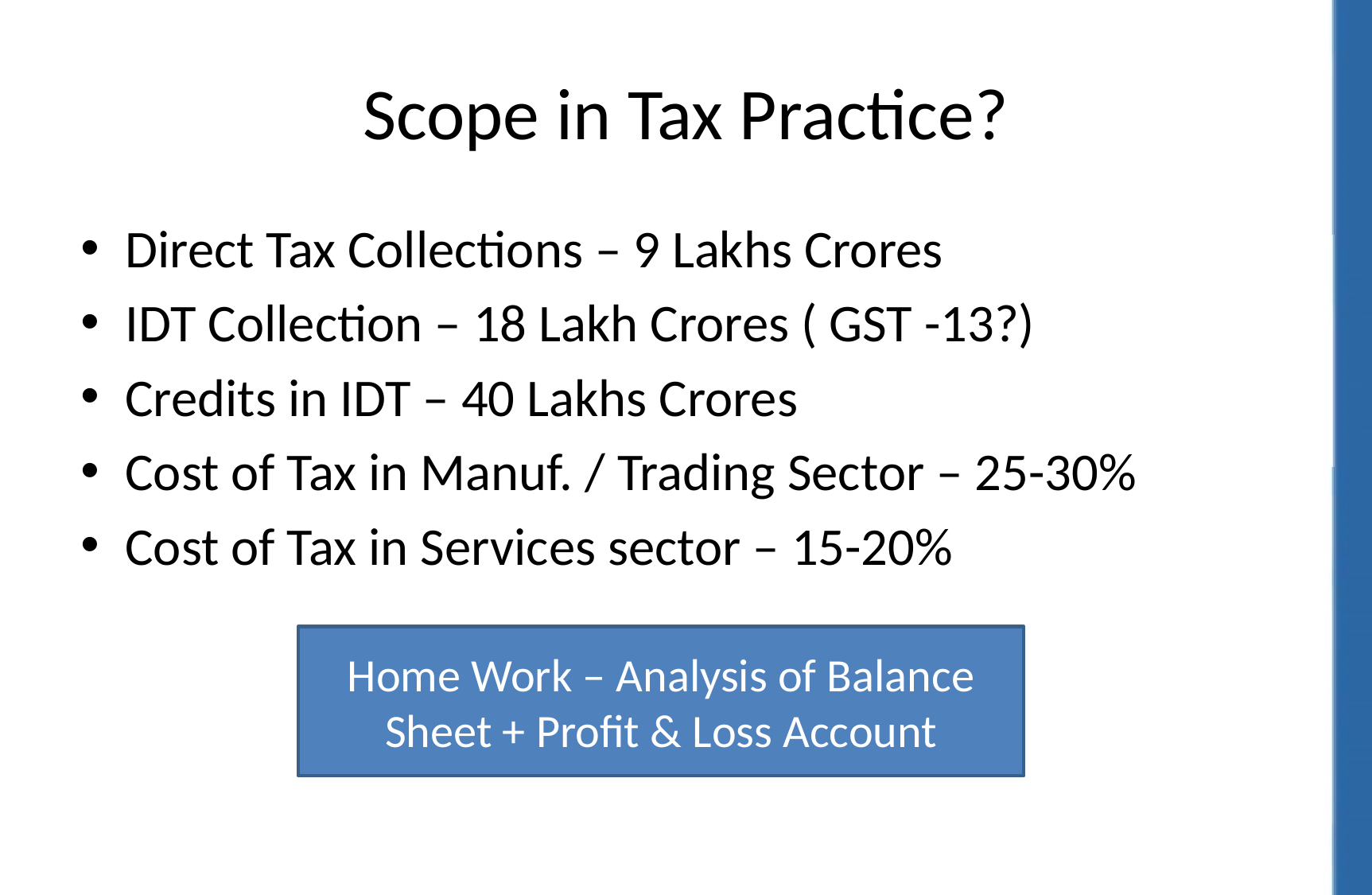

# Scope in Tax Practice?
Direct Tax Collections – 9 Lakhs Crores
IDT Collection – 18 Lakh Crores ( GST -13?)
Credits in IDT – 40 Lakhs Crores
Cost of Tax in Manuf. / Trading Sector – 25-30%
Cost of Tax in Services sector – 15-20%

Home Work – Analysis of Balance Sheet + Profit & Loss Account